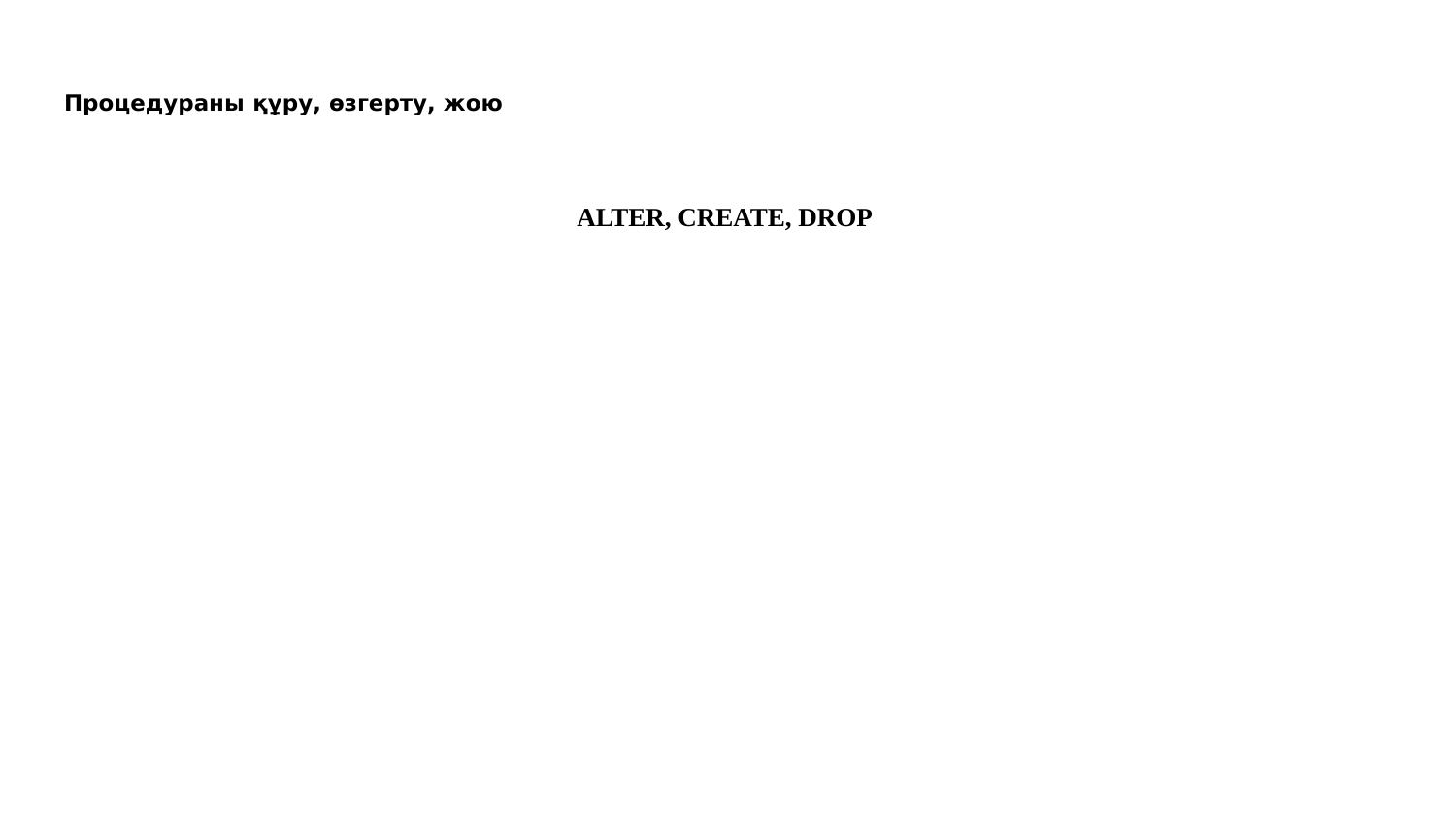

# Процедураны құру, өзгерту, жою
ALTER, CREATE, DROP